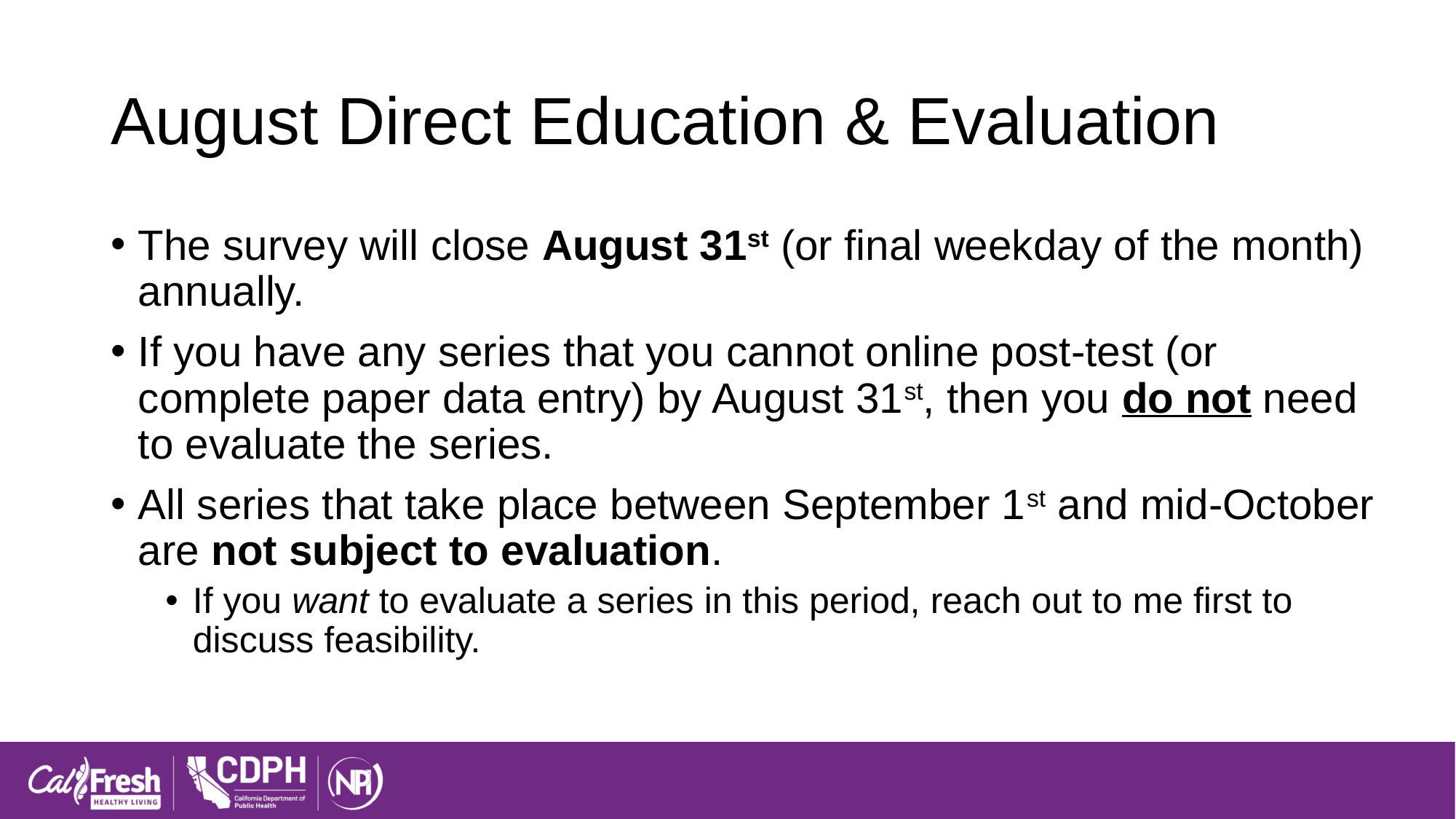

# August Direct Education & Evaluation
The survey will close August 31st (or final weekday of the month) annually.
If you have any series that you cannot online post-test (or complete paper data entry) by August 31st, then you do not need to evaluate the series.
All series that take place between September 1st and mid-October are not subject to evaluation.
If you want to evaluate a series in this period, reach out to me first to discuss feasibility.